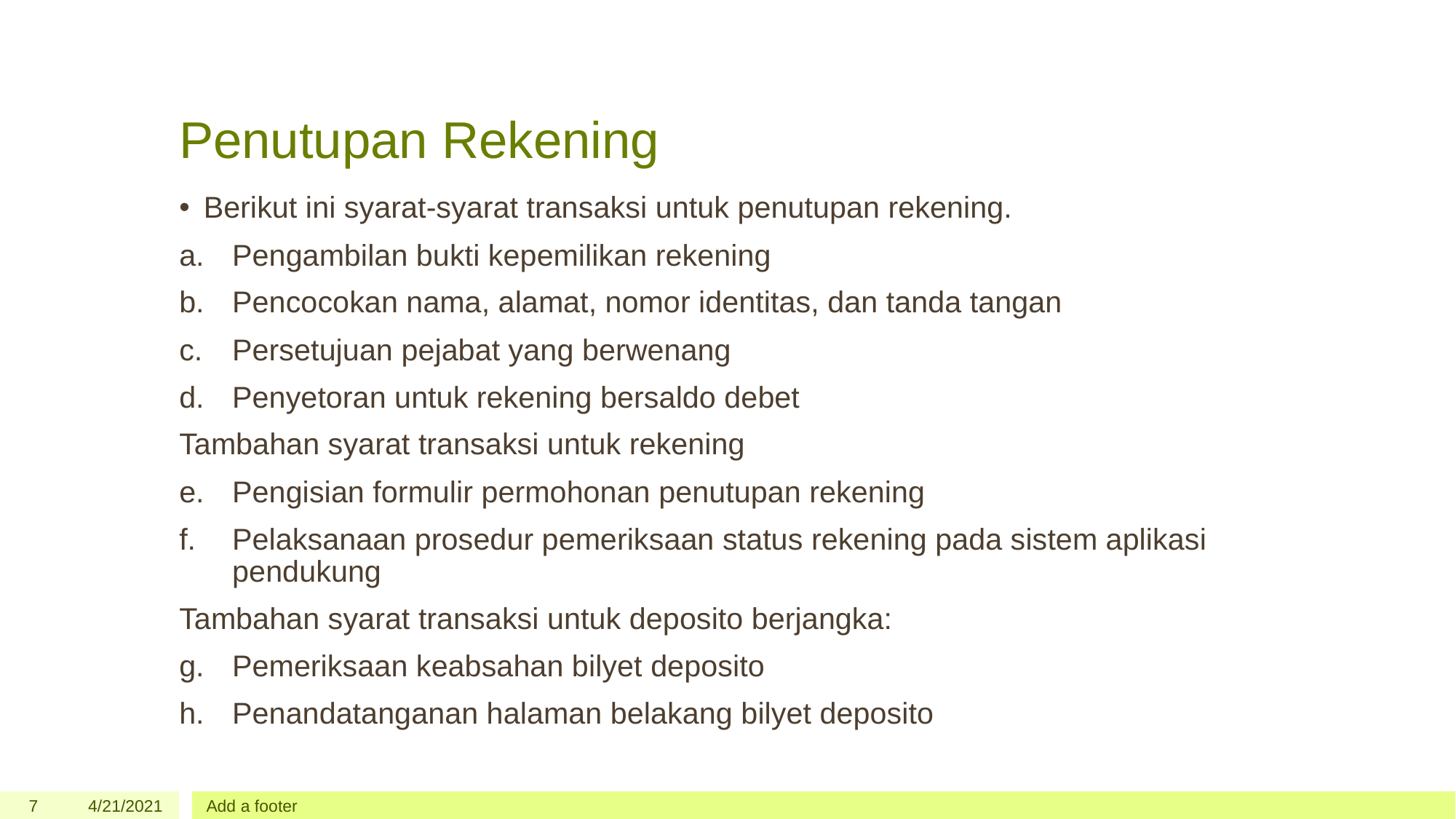

# Penutupan Rekening
Berikut ini syarat-syarat transaksi untuk penutupan rekening.
Pengambilan bukti kepemilikan rekening
Pencocokan nama, alamat, nomor identitas, dan tanda tangan
Persetujuan pejabat yang berwenang
Penyetoran untuk rekening bersaldo debet
Tambahan syarat transaksi untuk rekening
Pengisian formulir permohonan penutupan rekening
Pelaksanaan prosedur pemeriksaan status rekening pada sistem aplikasi pendukung
Tambahan syarat transaksi untuk deposito berjangka:
Pemeriksaan keabsahan bilyet deposito
Penandatanganan halaman belakang bilyet deposito
7
4/21/2021
Add a footer